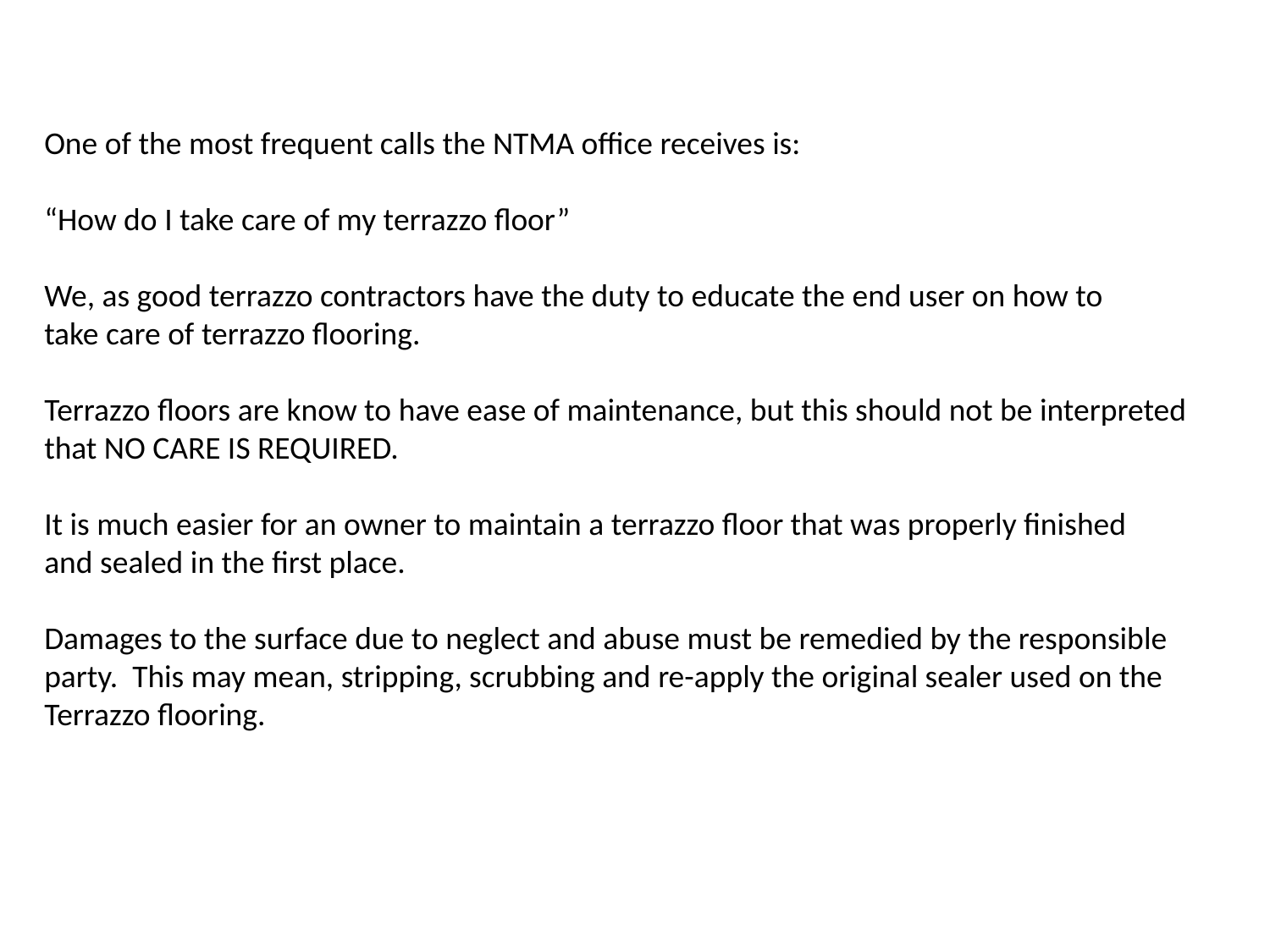

One of the most frequent calls the NTMA office receives is:

“How do I take care of my terrazzo floor”

We, as good terrazzo contractors have the duty to educate the end user on how to
take care of terrazzo flooring.

Terrazzo floors are know to have ease of maintenance, but this should not be interpreted
that NO CARE IS REQUIRED.

It is much easier for an owner to maintain a terrazzo floor that was properly finished
and sealed in the first place.

Damages to the surface due to neglect and abuse must be remedied by the responsible
party.  This may mean, stripping, scrubbing and re-apply the original sealer used on the
Terrazzo flooring.